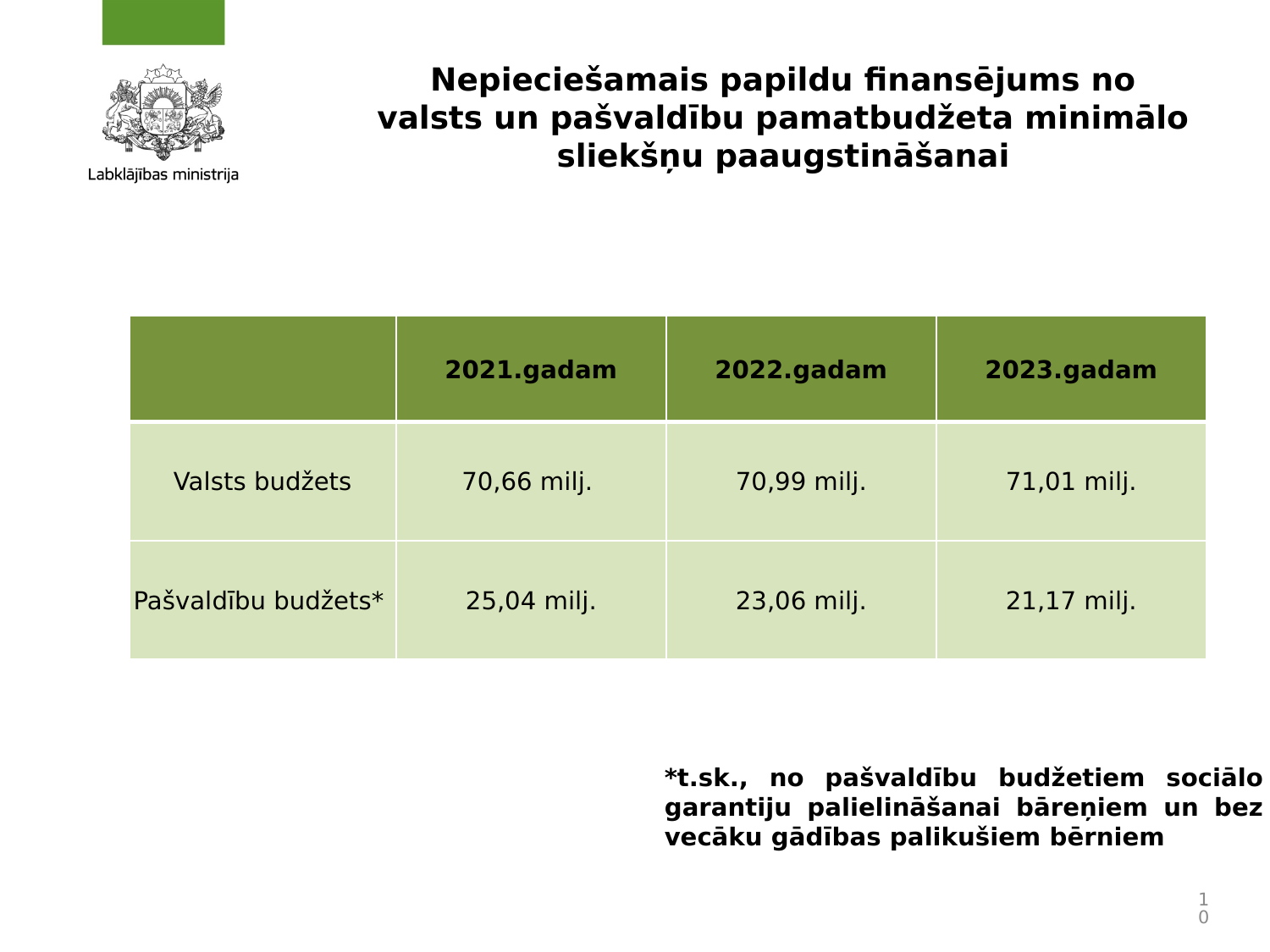

# Nepieciešamais papildu finansējums no valsts un pašvaldību pamatbudžeta minimālo sliekšņu paaugstināšanai
|  | 2021.gadam | 2022.gadam | 2023.gadam |
| --- | --- | --- | --- |
| Valsts budžets | 70,66 milj. | 70,99 milj. | 71,01 milj. |
| Pašvaldību budžets\* | 25,04 milj. | 23,06 milj. | 21,17 milj. |
*t.sk., no pašvaldību budžetiem sociālo garantiju palielināšanai bāreņiem un bez vecāku gādības palikušiem bērniem
10